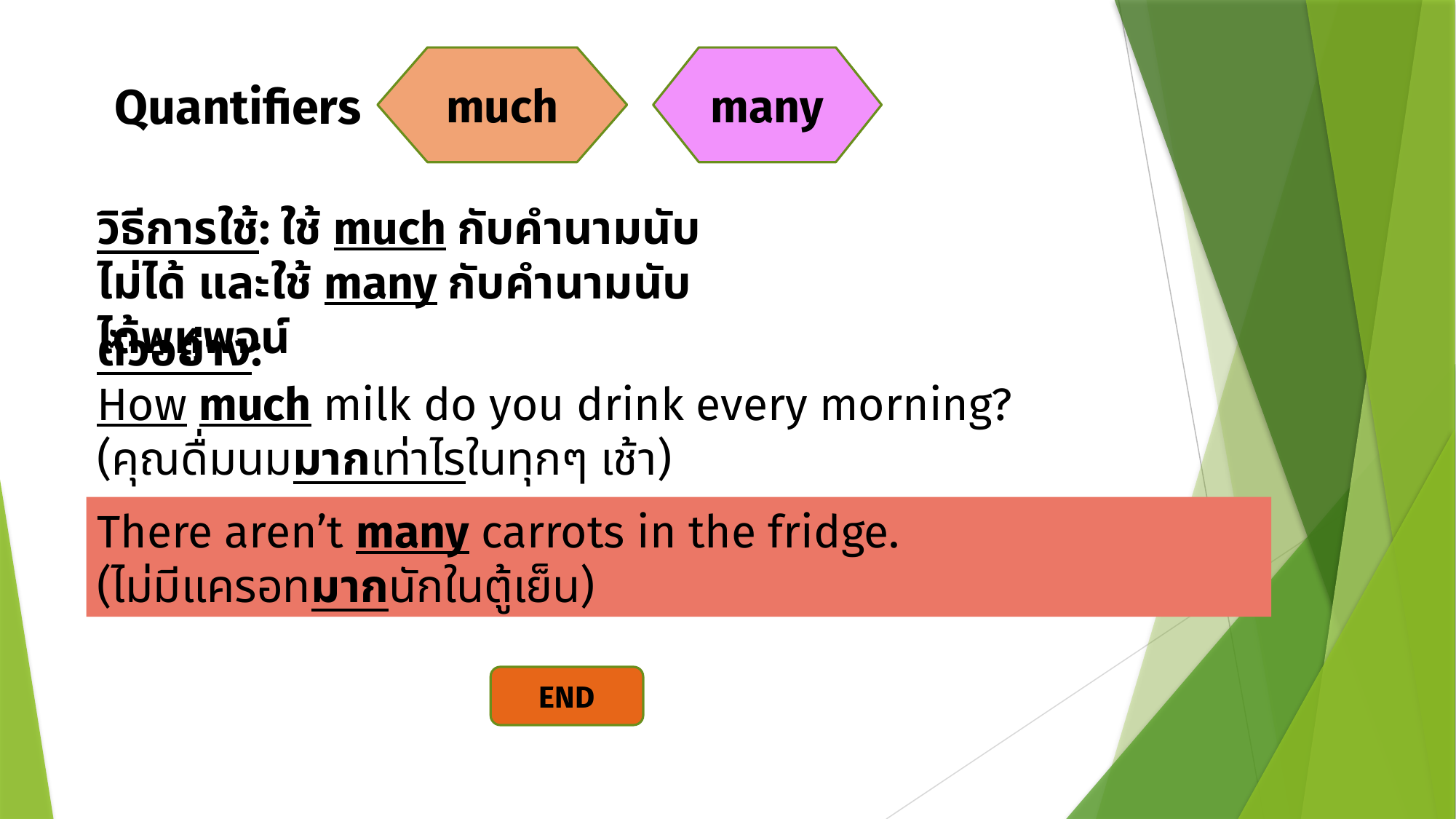

much
many
Quantifiers
วิธีการใช้: ใช้ much กับคำนามนับไม่ได้ และใช้ many กับคำนามนับได้พหูพจน์
ตัวอย่าง:
How much milk do you drink every morning?
(คุณดื่มนมมากเท่าไรในทุกๆ เช้า)
There aren’t many carrots in the fridge.
(ไม่มีแครอทมากนักในตู้เย็น)
END